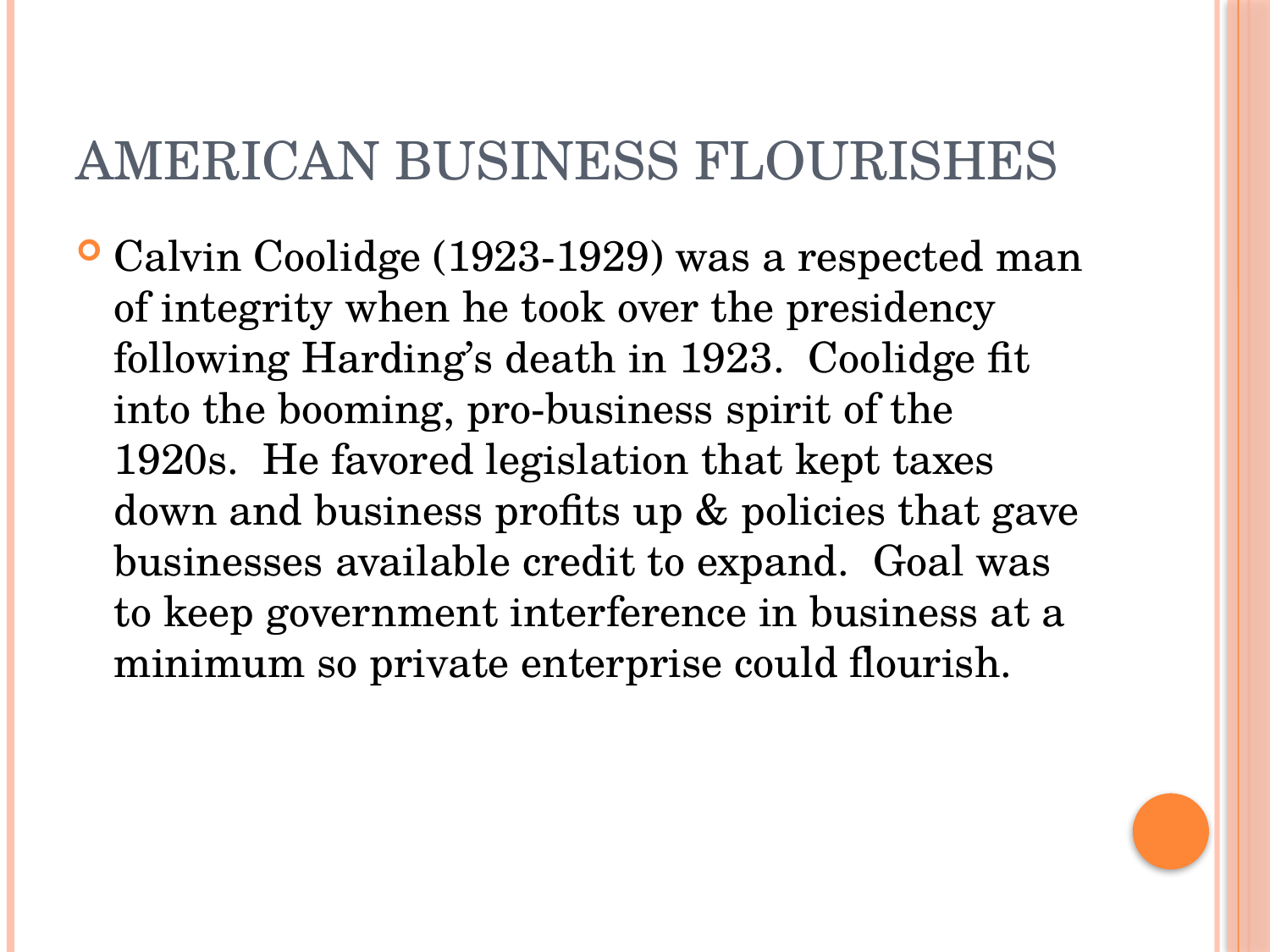

# American Business Flourishes
Calvin Coolidge (1923-1929) was a respected man of integrity when he took over the presidency following Harding’s death in 1923.  Coolidge fit into the booming, pro-business spirit of the 1920s.  He favored legislation that kept taxes down and business profits up & policies that gave businesses available credit to expand.  Goal was to keep government interference in business at a minimum so private enterprise could flourish.